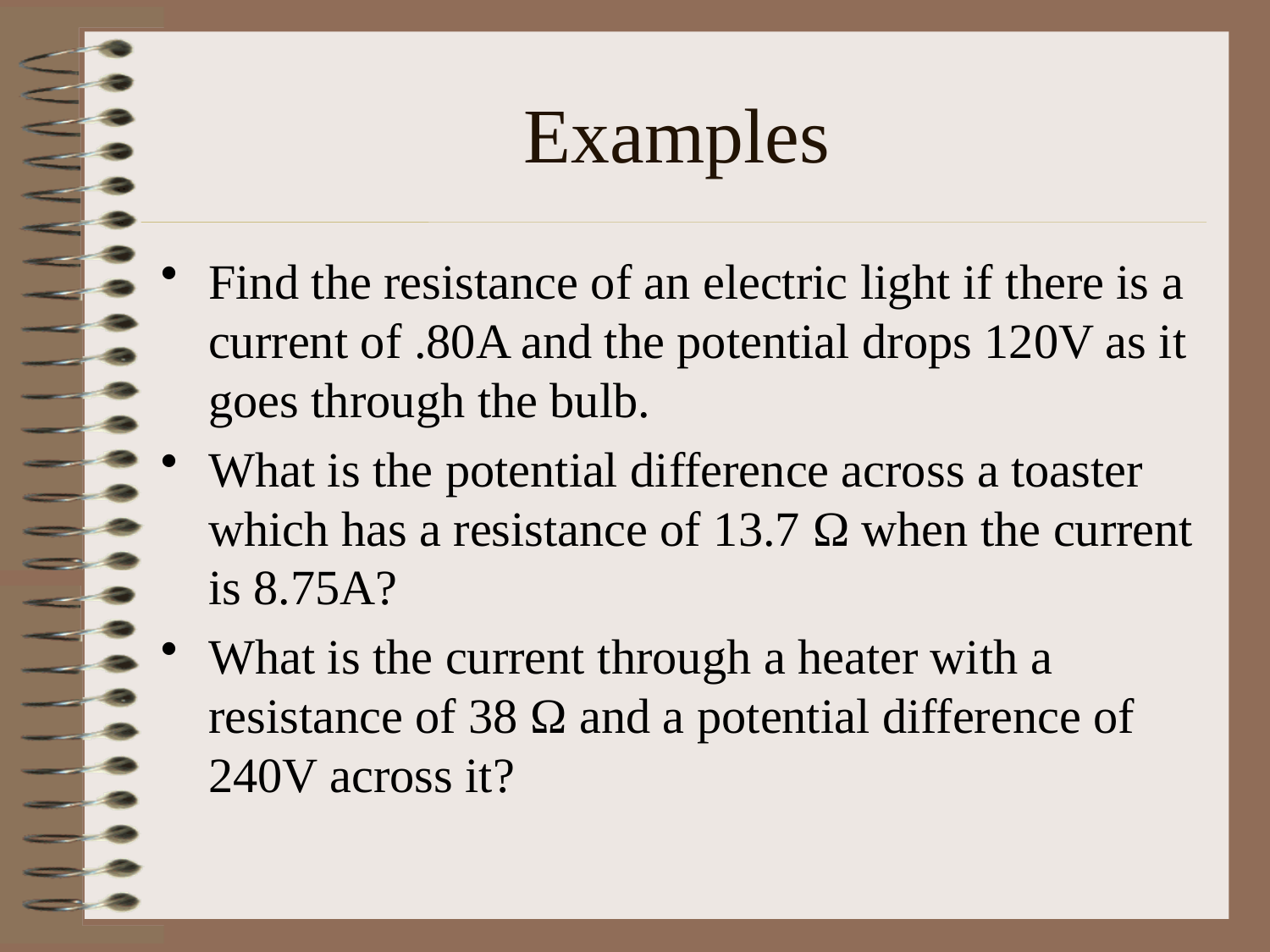

# Examples
Find the resistance of an electric light if there is a current of .80A and the potential drops 120V as it goes through the bulb.
What is the potential difference across a toaster which has a resistance of 13.7 Ω when the current is 8.75A?
What is the current through a heater with a resistance of 38 Ω and a potential difference of 240V across it?